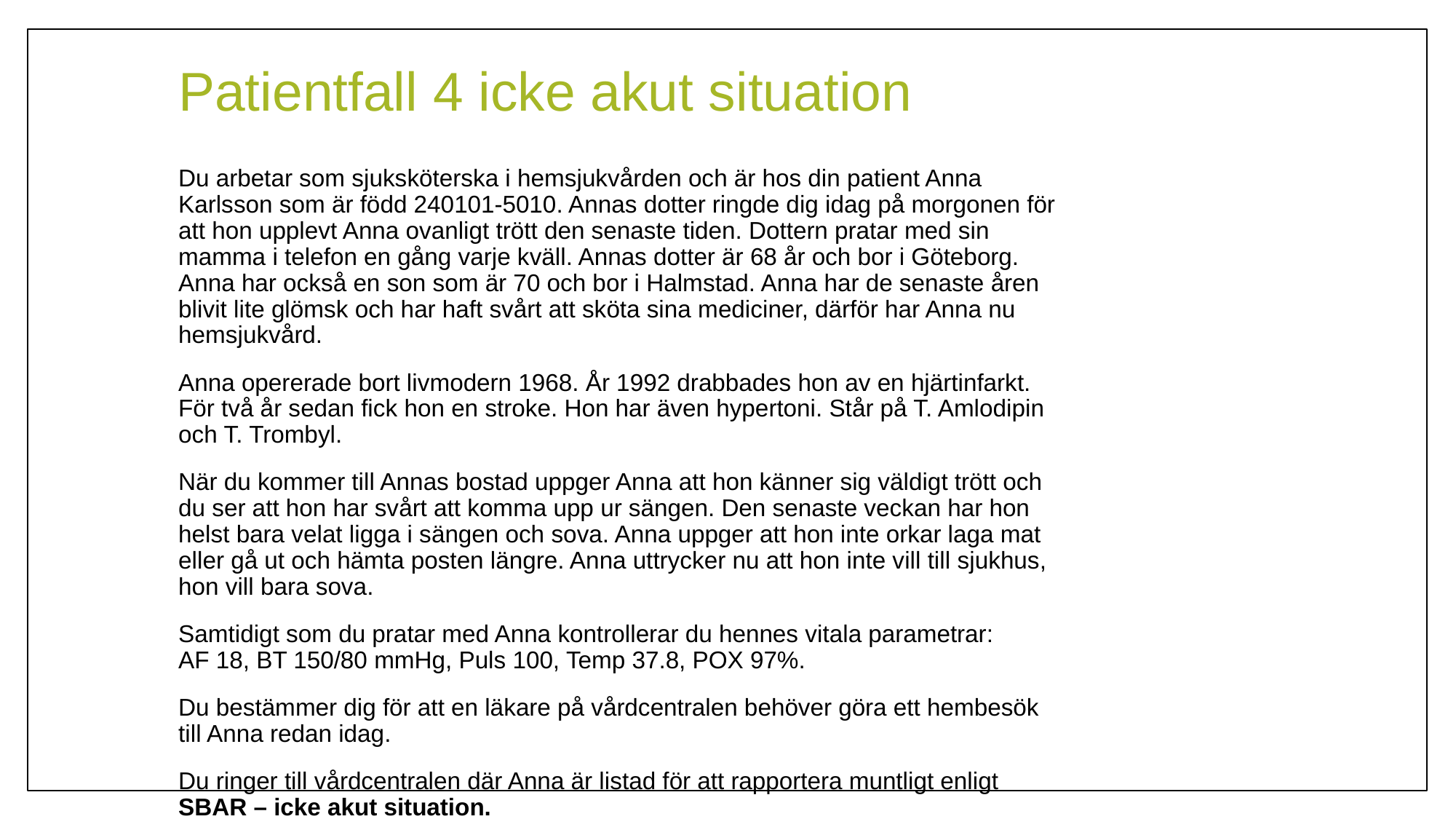

Patientfall 4 icke akut situation
Du arbetar som sjuksköterska i hemsjukvården och är hos din patient Anna Karlsson som är född 240101-5010. Annas dotter ringde dig idag på morgonen för att hon upplevt Anna ovanligt trött den senaste tiden. Dottern pratar med sin mamma i telefon en gång varje kväll. Annas dotter är 68 år och bor i Göteborg. Anna har också en son som är 70 och bor i Halmstad. Anna har de senaste åren blivit lite glömsk och har haft svårt att sköta sina mediciner, därför har Anna nu hemsjukvård.
Anna opererade bort livmodern 1968. År 1992 drabbades hon av en hjärtinfarkt. För två år sedan fick hon en stroke. Hon har även hypertoni. Står på T. Amlodipin och T. Trombyl.
När du kommer till Annas bostad uppger Anna att hon känner sig väldigt trött och du ser att hon har svårt att komma upp ur sängen. Den senaste veckan har hon helst bara velat ligga i sängen och sova. Anna uppger att hon inte orkar laga mat eller gå ut och hämta posten längre. Anna uttrycker nu att hon inte vill till sjukhus, hon vill bara sova.
Samtidigt som du pratar med Anna kontrollerar du hennes vitala parametrar:
AF 18, BT 150/80 mmHg, Puls 100, Temp 37.8, POX 97%.
Du bestämmer dig för att en läkare på vårdcentralen behöver göra ett hembesök till Anna redan idag.
Du ringer till vårdcentralen där Anna är listad för att rapportera muntligt enligt SBAR – icke akut situation.